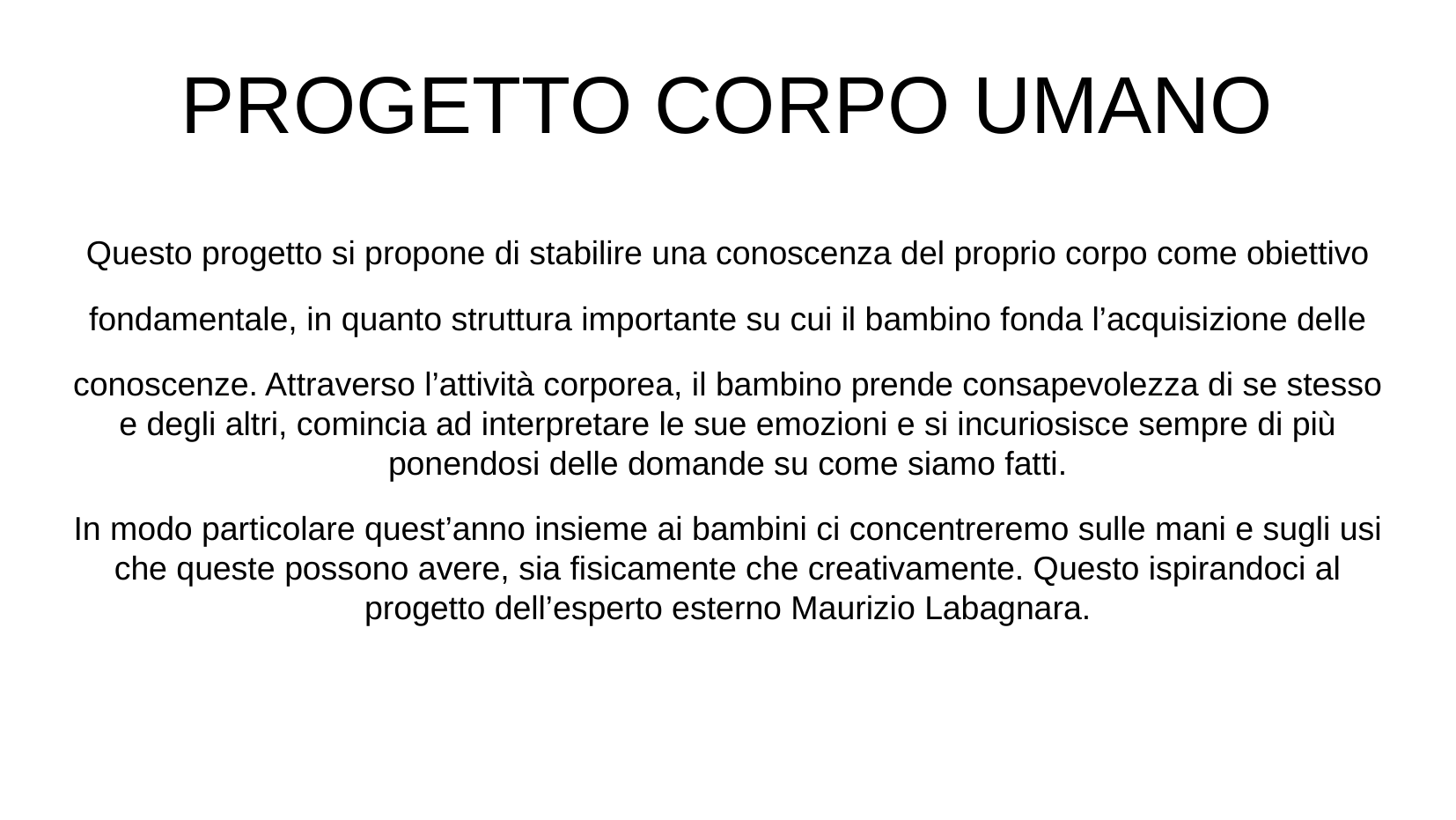

PROGETTO CORPO UMANO
Questo progetto si propone di stabilire una conoscenza del proprio corpo come obiettivo
fondamentale, in quanto struttura importante su cui il bambino fonda l’acquisizione delle
conoscenze. Attraverso l’attività corporea, il bambino prende consapevolezza di se stesso e degli altri, comincia ad interpretare le sue emozioni e si incuriosisce sempre di più ponendosi delle domande su come siamo fatti.
In modo particolare quest’anno insieme ai bambini ci concentreremo sulle mani e sugli usi che queste possono avere, sia fisicamente che creativamente. Questo ispirandoci al progetto dell’esperto esterno Maurizio Labagnara.